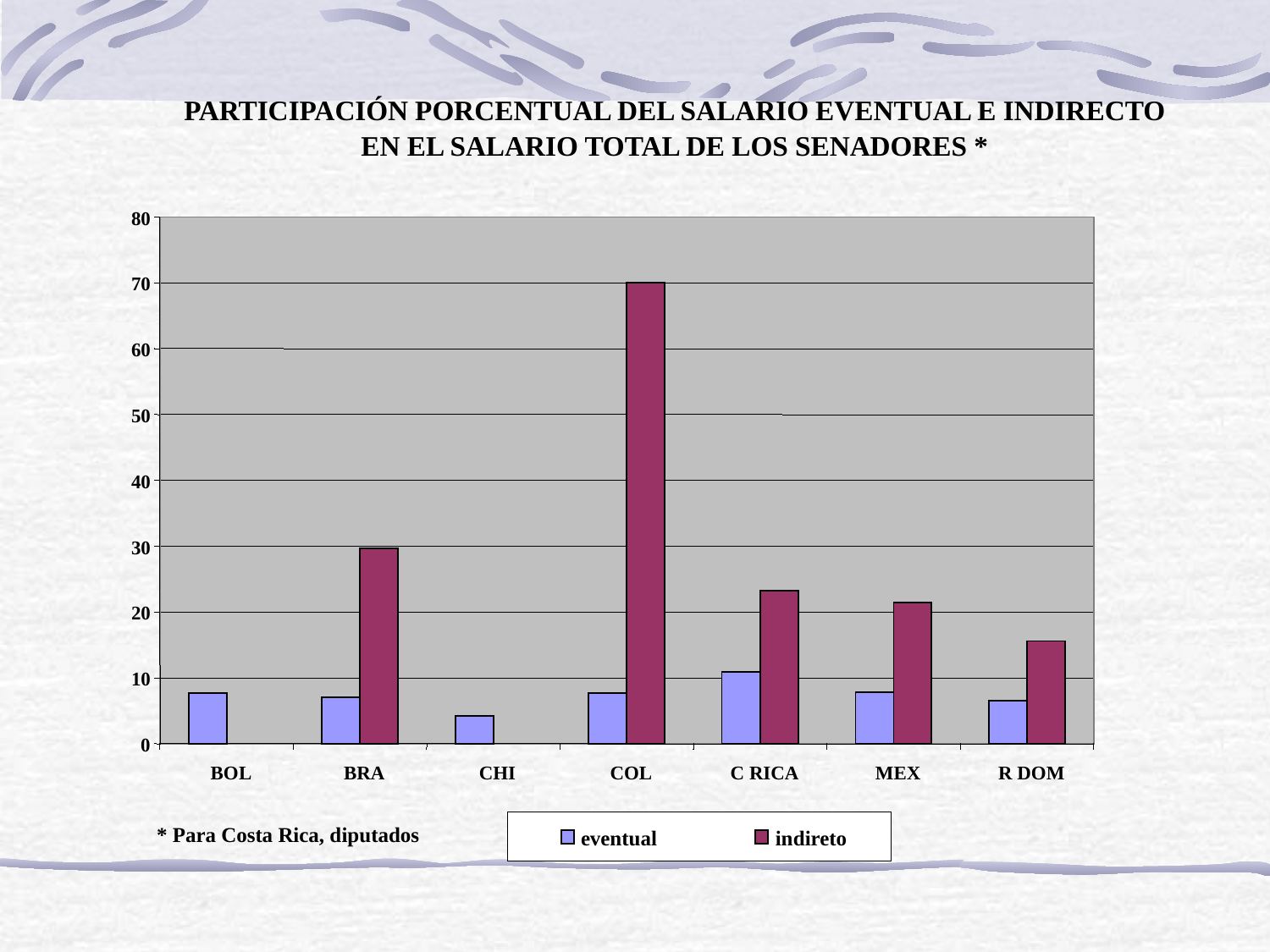

PARTICIPACIÓN PORCENTUAL DEL SALARIO EVENTUAL E INDIRECTO
EN EL SALARIO TOTAL DE LOS SENADORES *
80

70

60

50

40

30

20

10

0

BOL
BRA
CHI
COL
C RICA
MEX
R DOM

* Para Costa Rica, diputados
eventual
indireto